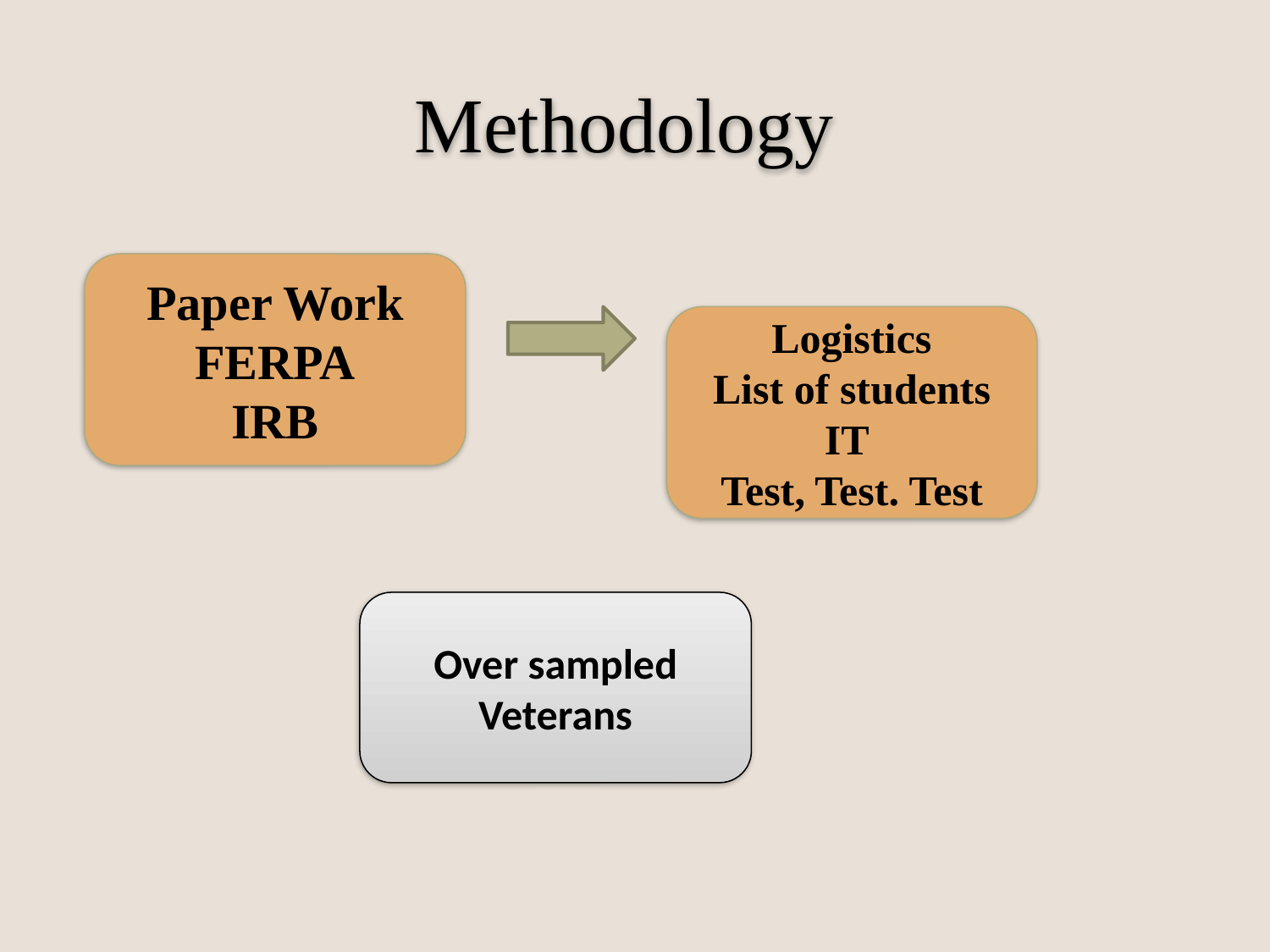

# Methodology
Paper Work
FERPA
IRB

Logistics
List of students
IT
Test, Test. Test
Over sampled Veterans